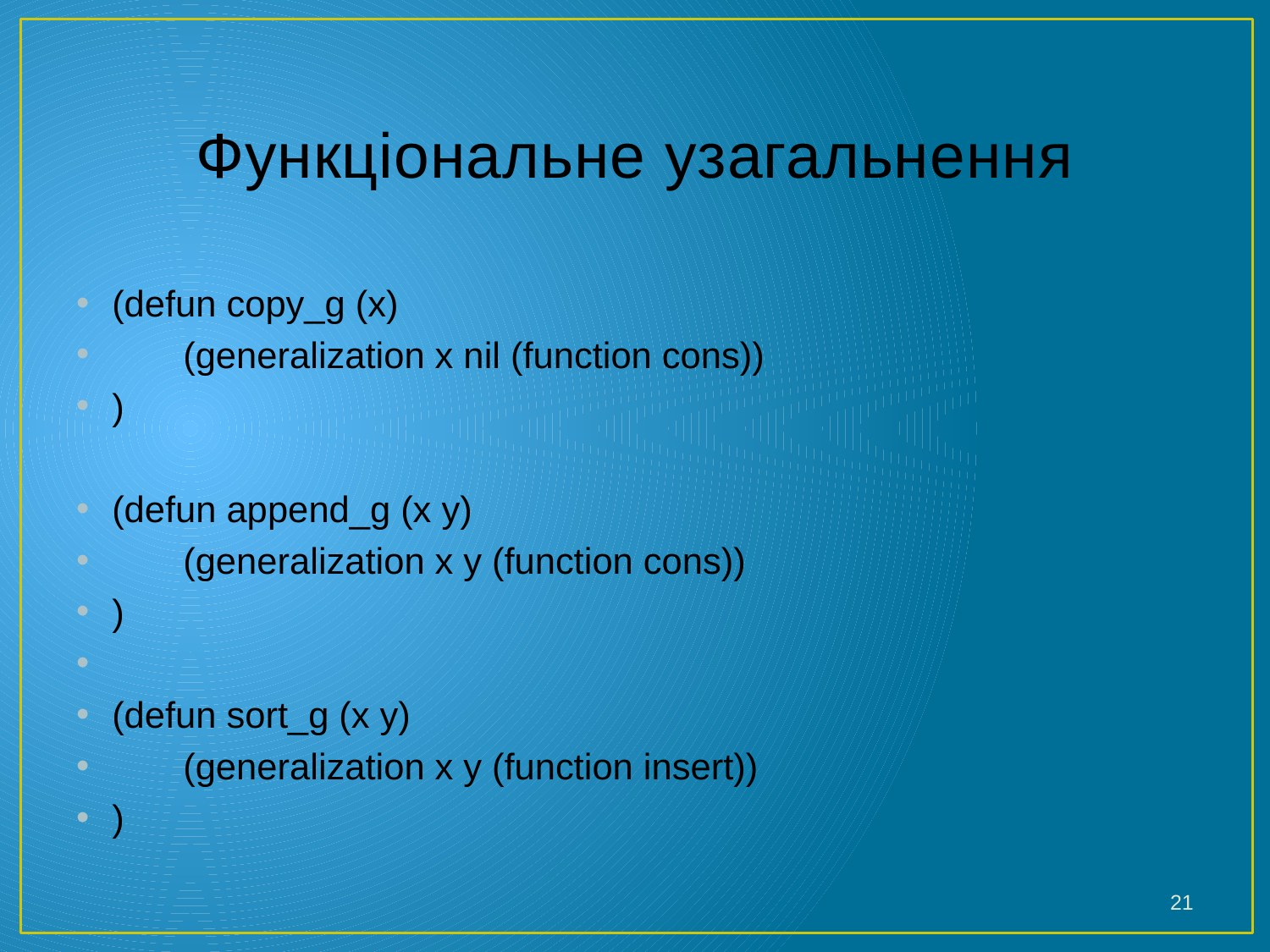

# Функціональне узагальнення

(defun copy_g (x)
       (generalization x nil (function cons))
)

(defun append_g (x y)
       (generalization x y (function cons))
)

(defun sort_g (x y)
       (generalization x y (function insert))
)
21